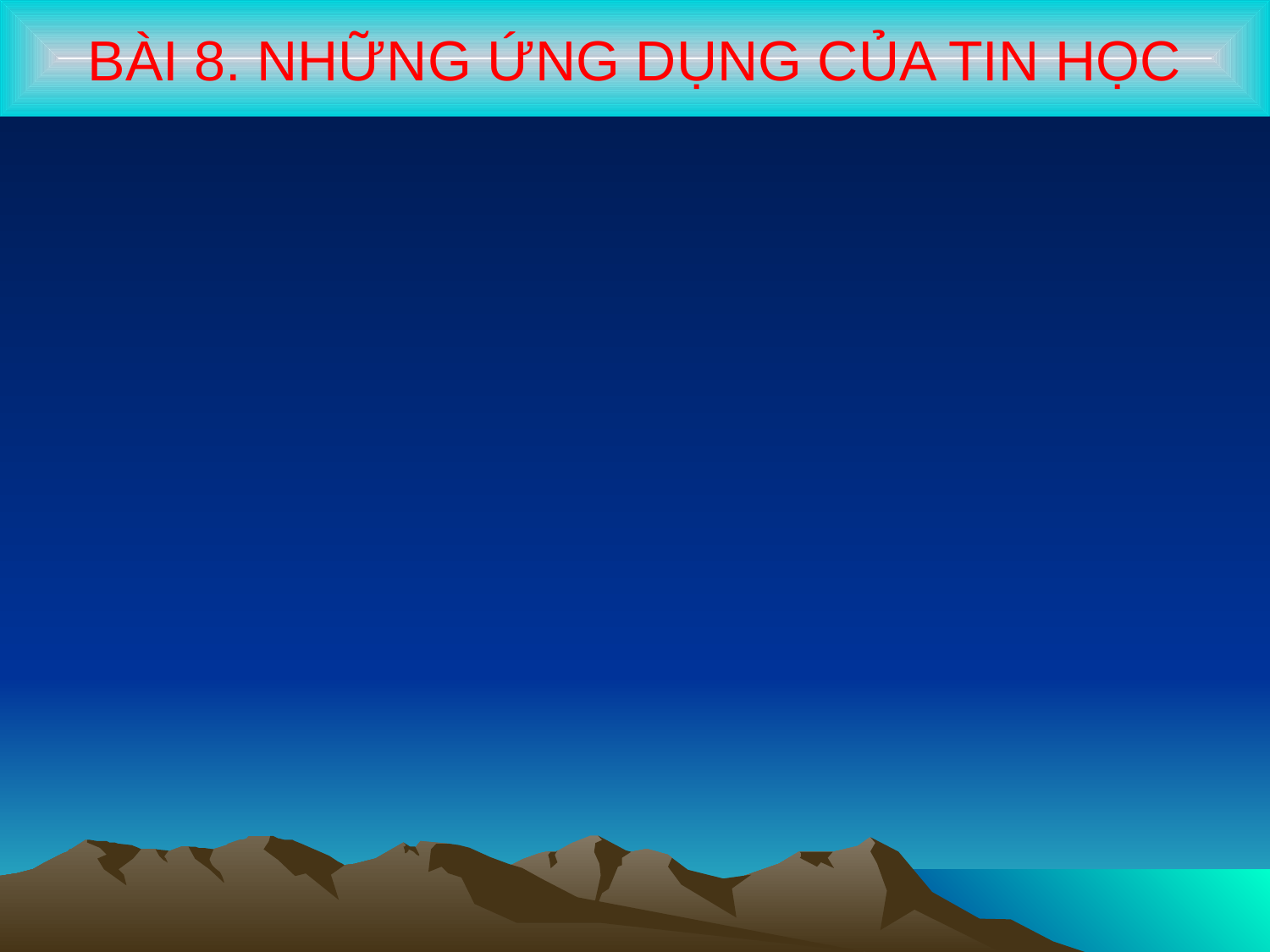

BÀI 8. NHỮNG ỨNG DỤNG CỦA TIN HỌC